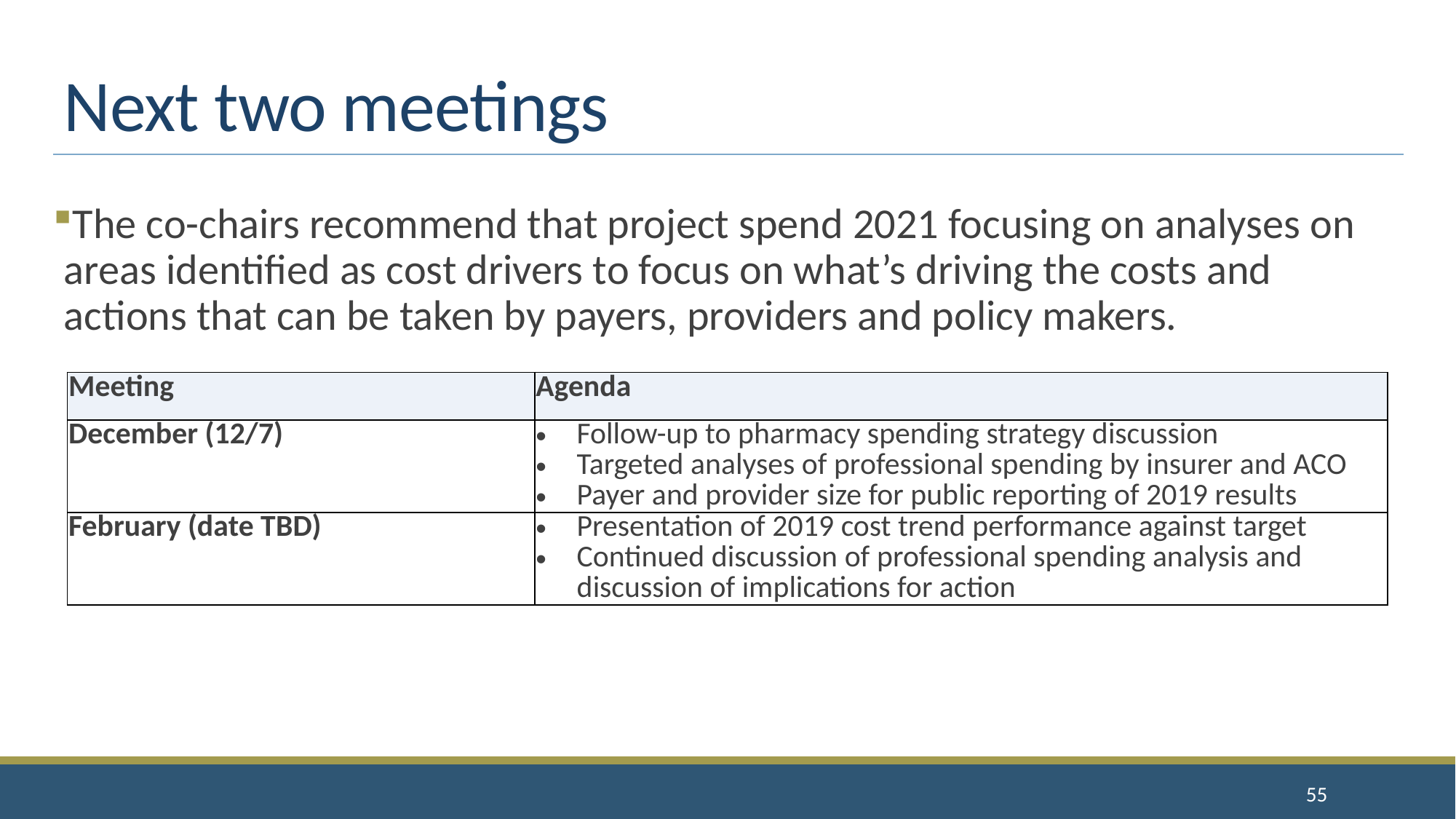

# Next two meetings
The co-chairs recommend that project spend 2021 focusing on analyses on areas identified as cost drivers to focus on what’s driving the costs and actions that can be taken by payers, providers and policy makers.

| Meeting | Agenda |
| --- | --- |
| December (12/7) | Follow-up to pharmacy spending strategy discussion Targeted analyses of professional spending by insurer and ACO Payer and provider size for public reporting of 2019 results |
| February (date TBD) | Presentation of 2019 cost trend performance against target Continued discussion of professional spending analysis and discussion of implications for action |
55